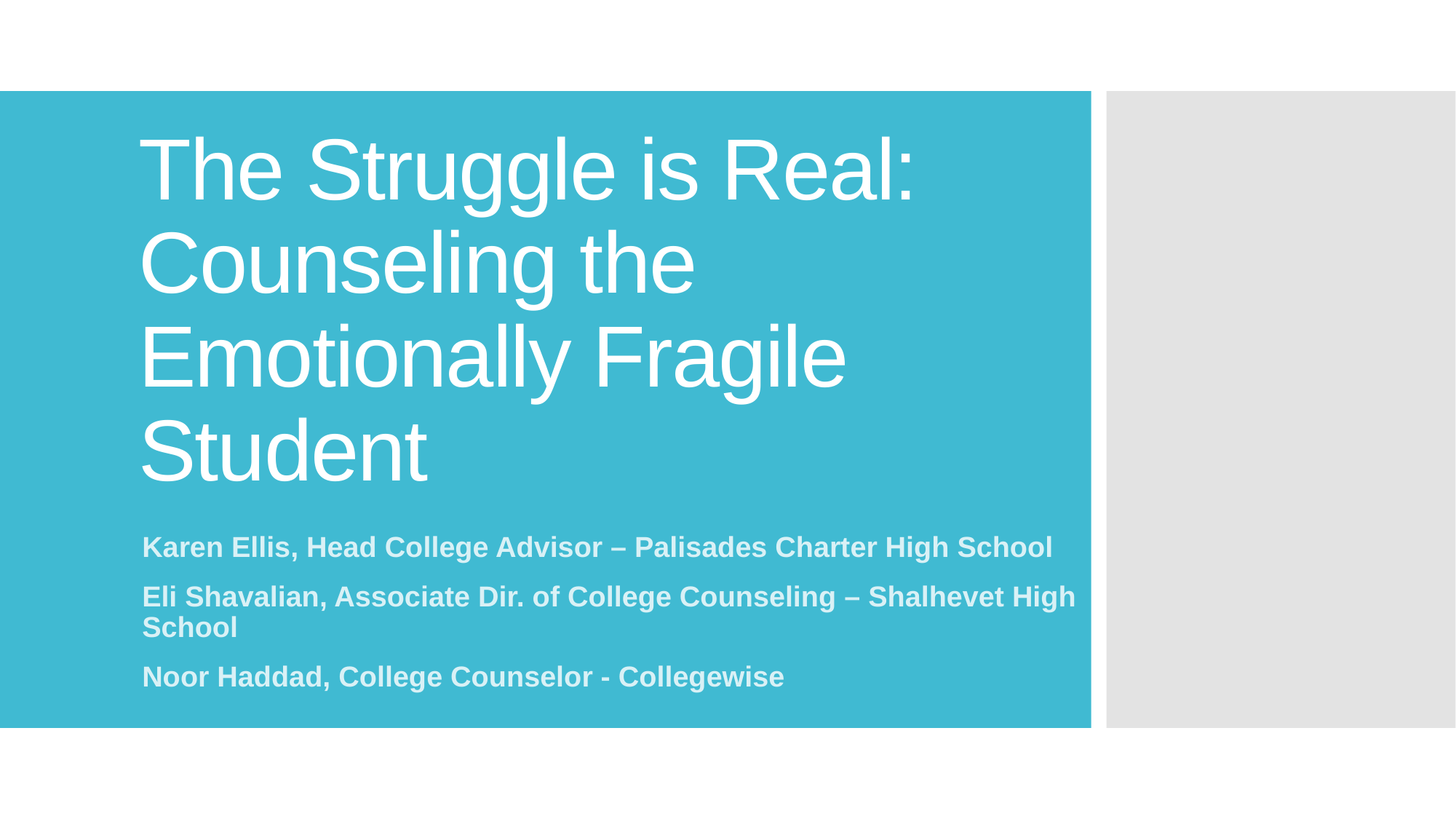

# The Struggle is Real: Counseling the Emotionally Fragile Student
Karen Ellis, Head College Advisor – Palisades Charter High School
Eli Shavalian, Associate Dir. of College Counseling – Shalhevet High School
Noor Haddad, College Counselor - Collegewise